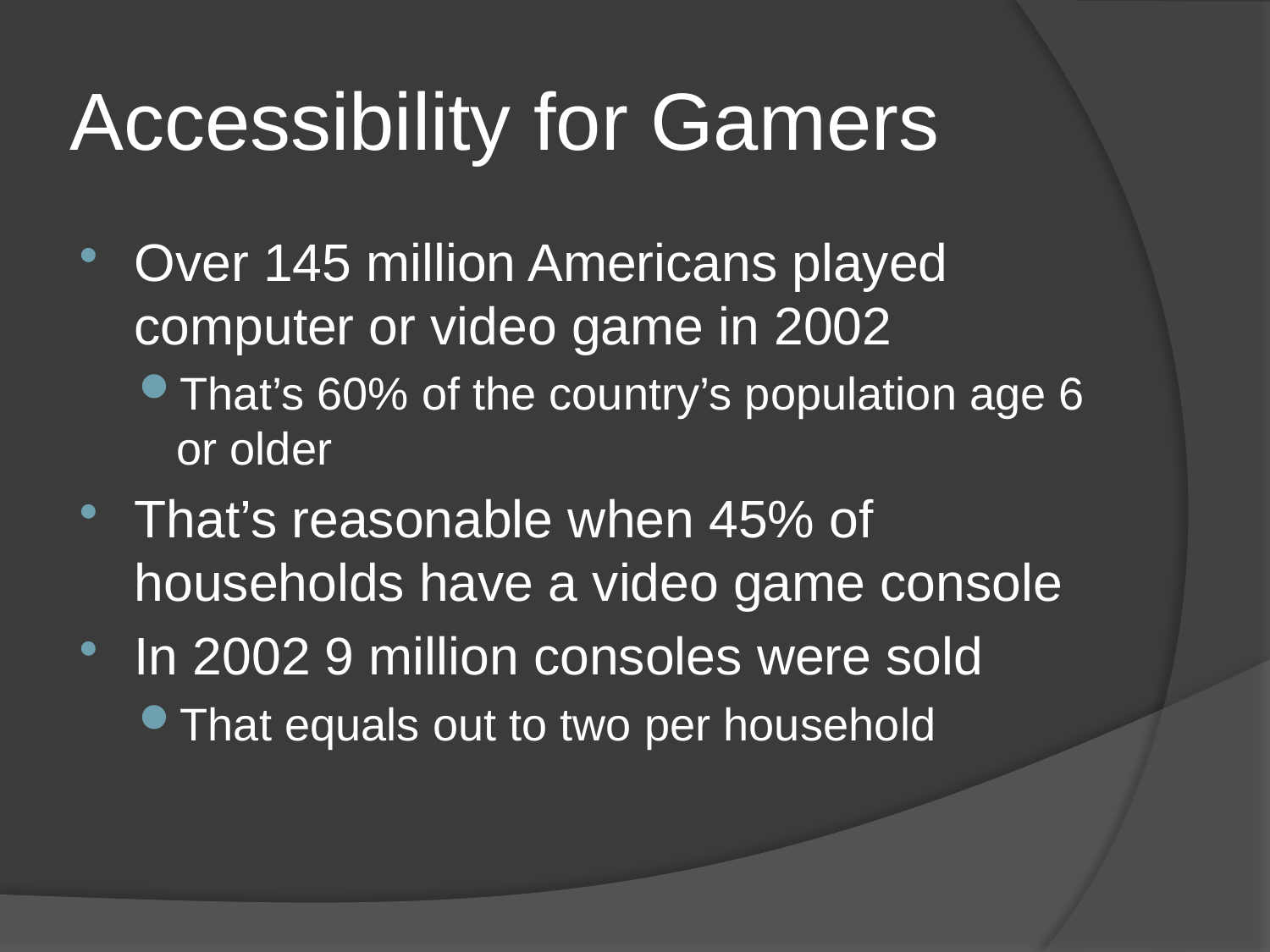

# Accessibility for Gamers
Over 145 million Americans played computer or video game in 2002
That’s 60% of the country’s population age 6 or older
That’s reasonable when 45% of households have a video game console
In 2002 9 million consoles were sold
That equals out to two per household